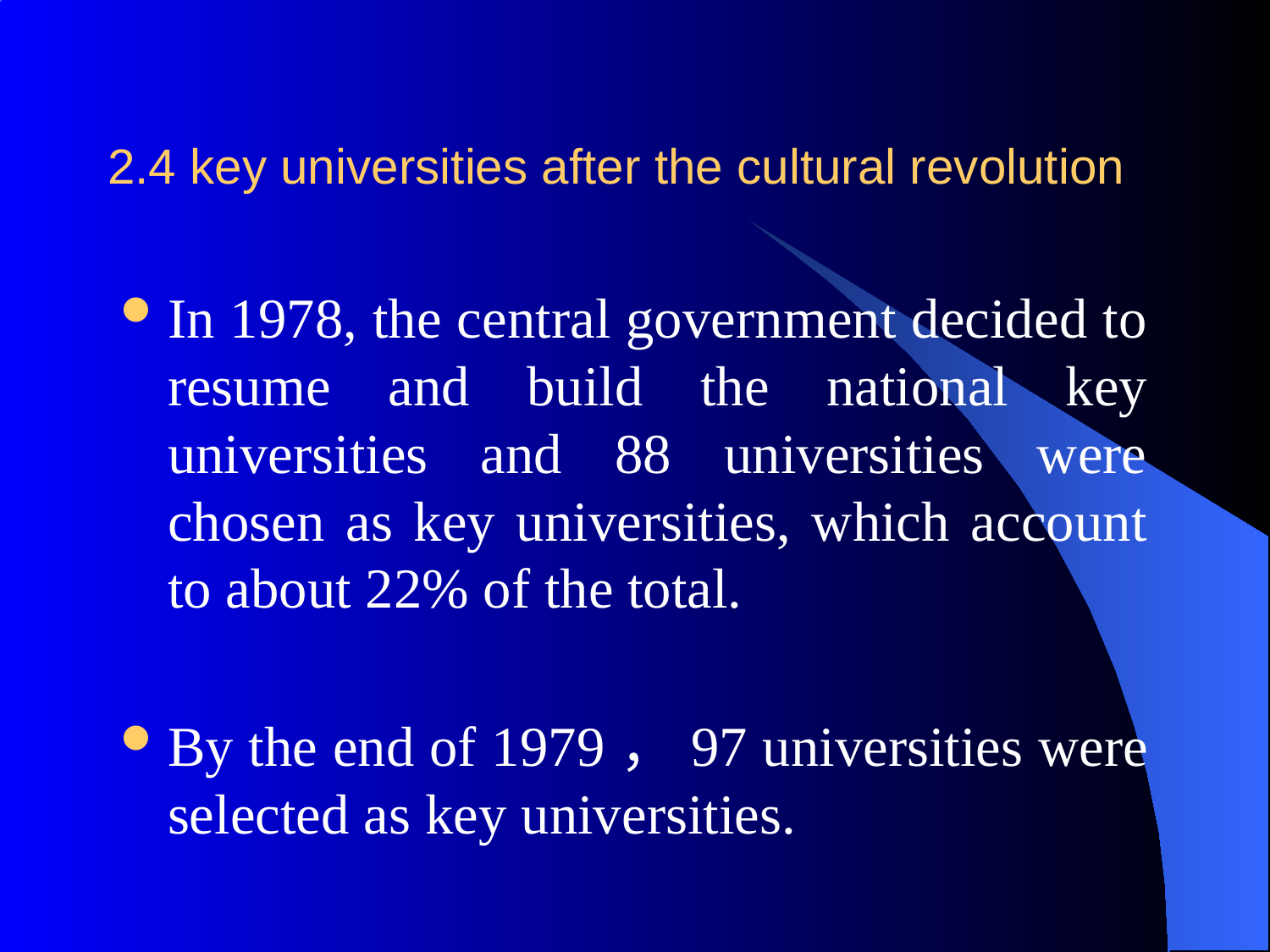

# 2.4 key universities after the cultural revolution
In 1978, the central government decided to resume and build the national key universities and 88 universities were chosen as key universities, which account to about 22% of the total.

By the end of 1979，97 universities were selected as key universities.